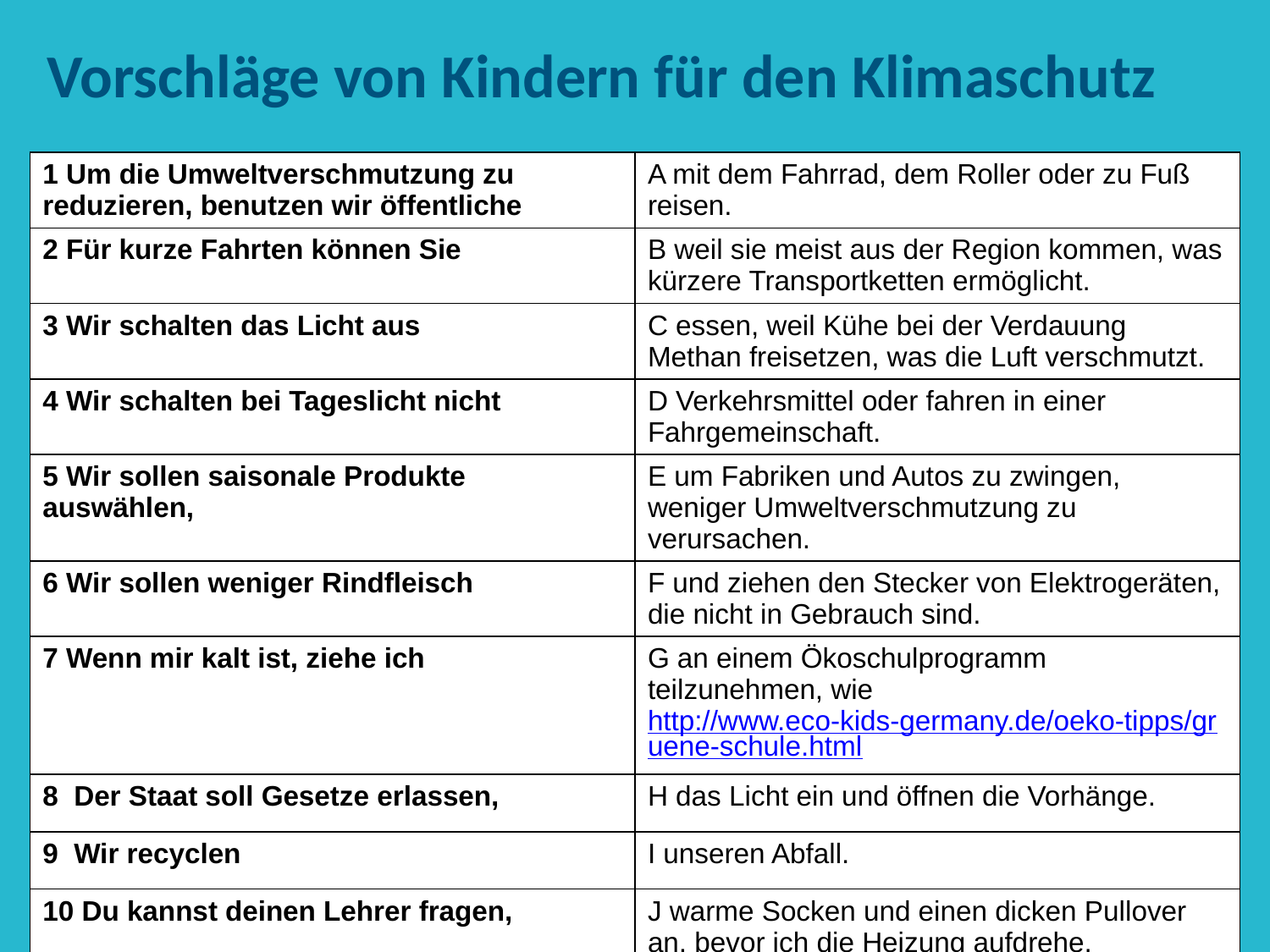

# Vorschläge von Kindern für den Klimaschutz
| 1 Um die Umweltverschmutzung zu reduzieren, benutzen wir öffentliche | A mit dem Fahrrad, dem Roller oder zu Fuß reisen. |
| --- | --- |
| 2 Für kurze Fahrten können Sie | B weil sie meist aus der Region kommen, was kürzere Transportketten ermöglicht. |
| 3 Wir schalten das Licht aus | C essen, weil Kühe bei der Verdauung Methan freisetzen, was die Luft verschmutzt. |
| 4 Wir schalten bei Tageslicht nicht | D Verkehrsmittel oder fahren in einer Fahrgemeinschaft. |
| 5 Wir sollen saisonale Produkte auswählen, | E um Fabriken und Autos zu zwingen, weniger Umweltverschmutzung zu verursachen. |
| 6 Wir sollen weniger Rindfleisch | F und ziehen den Stecker von Elektrogeräten, die nicht in Gebrauch sind. |
| 7 Wenn mir kalt ist, ziehe ich | G an einem Ökoschulprogramm teilzunehmen, wie http://www.eco-kids-germany.de/oeko-tipps/gruene-schule.html |
| 8 Der Staat soll Gesetze erlassen, | H das Licht ein und öffnen die Vorhänge. |
| 9 Wir recyclen | I unseren Abfall. |
| 10 Du kannst deinen Lehrer fragen, | J warme Socken und einen dicken Pullover an, bevor ich die Heizung aufdrehe. |